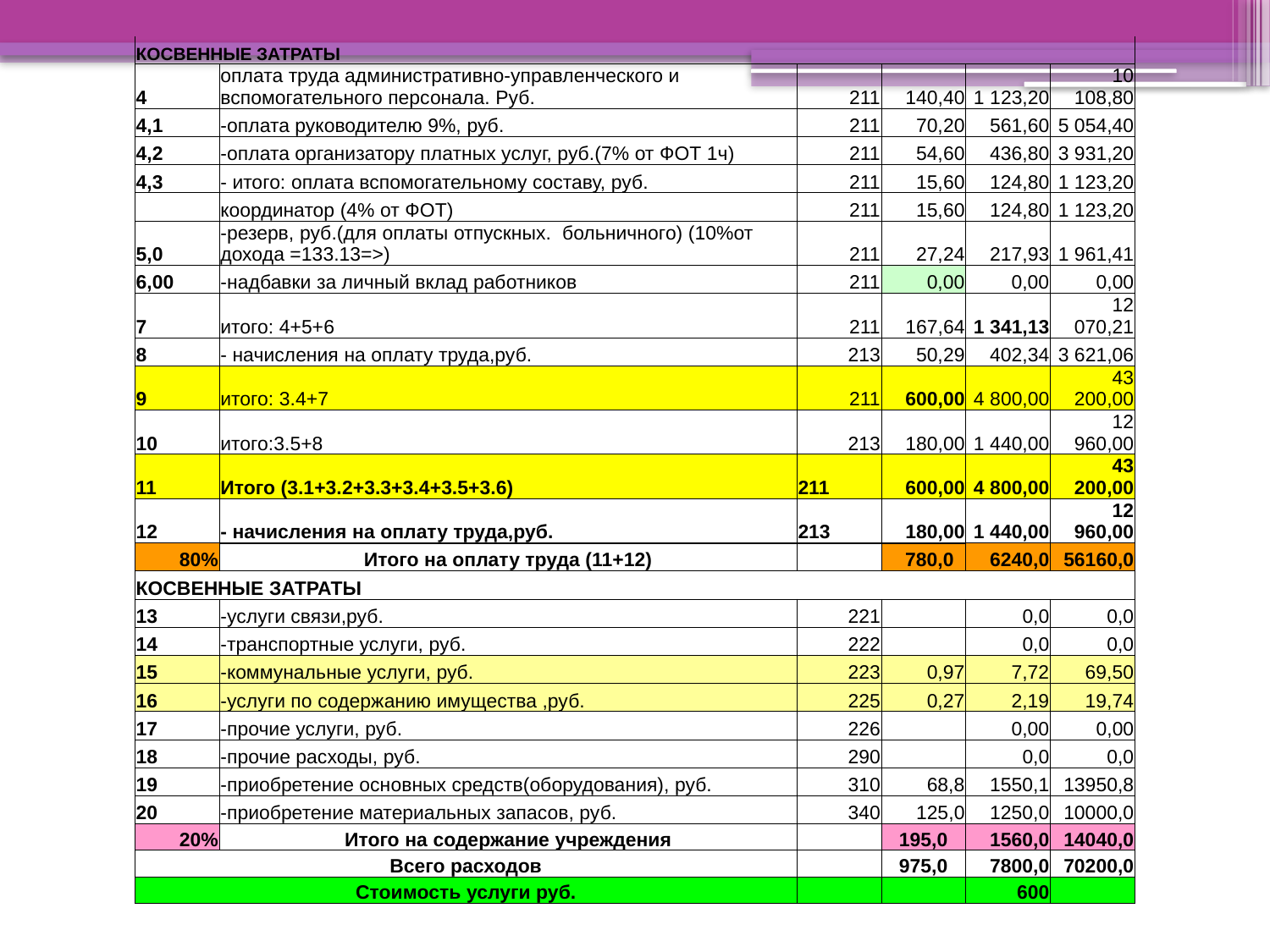

| КОСВЕННЫЕ ЗАТРАТЫ |  |  |  |  |  |
| --- | --- | --- | --- | --- | --- |
| 4 | оплата труда административно-управленческого и вспомогательного персонала. Руб. | 211 | 140,40 | 1 123,20 | 10 108,80 |
| 4,1 | -оплата руководителю 9%, руб. | 211 | 70,20 | 561,60 | 5 054,40 |
| 4,2 | -оплата организатору платных услуг, руб.(7% от ФОТ 1ч) | 211 | 54,60 | 436,80 | 3 931,20 |
| 4,3 | - итого: оплата вспомогательному составу, руб. | 211 | 15,60 | 124,80 | 1 123,20 |
|  | координатор (4% от ФОТ) | 211 | 15,60 | 124,80 | 1 123,20 |
| 5,0 | -резерв, руб.(для оплаты отпускных. больничного) (10%от дохода =133.13=>) | 211 | 27,24 | 217,93 | 1 961,41 |
| 6,00 | -надбавки за личный вклад работников | 211 | 0,00 | 0,00 | 0,00 |
| 7 | итого: 4+5+6 | 211 | 167,64 | 1 341,13 | 12 070,21 |
| 8 | - начисления на оплату труда,руб. | 213 | 50,29 | 402,34 | 3 621,06 |
| 9 | итого: 3.4+7 | 211 | 600,00 | 4 800,00 | 43 200,00 |
| 10 | итого:3.5+8 | 213 | 180,00 | 1 440,00 | 12 960,00 |
| 11 | Итого (3.1+3.2+3.3+3.4+3.5+3.6) | 211 | 600,00 | 4 800,00 | 43 200,00 |
| 12 | - начисления на оплату труда,руб. | 213 | 180,00 | 1 440,00 | 12 960,00 |
| 80% | Итого на оплату труда (11+12) |  | 780,0 | 6240,0 | 56160,0 |
| КОСВЕННЫЕ ЗАТРАТЫ |  |  |  |  |  |
| 13 | -услуги связи,руб. | 221 |  | 0,0 | 0,0 |
| 14 | -транспортные услуги, руб. | 222 |  | 0,0 | 0,0 |
| 15 | -коммунальные услуги, руб. | 223 | 0,97 | 7,72 | 69,50 |
| 16 | -услуги по содержанию имущества ,руб. | 225 | 0,27 | 2,19 | 19,74 |
| 17 | -прочие услуги, руб. | 226 |  | 0,00 | 0,00 |
| 18 | -прочие расходы, руб. | 290 |  | 0,0 | 0,0 |
| 19 | -приобретение основных средств(оборудования), руб. | 310 | 68,8 | 1550,1 | 13950,8 |
| 20 | -приобретение материальных запасов, руб. | 340 | 125,0 | 1250,0 | 10000,0 |
| 20% | Итого на содержание учреждения |  | 195,0 | 1560,0 | 14040,0 |
| Всего расходов |  |  | 975,0 | 7800,0 | 70200,0 |
| Стоимость услуги руб. |  |  |  | 600 |  |